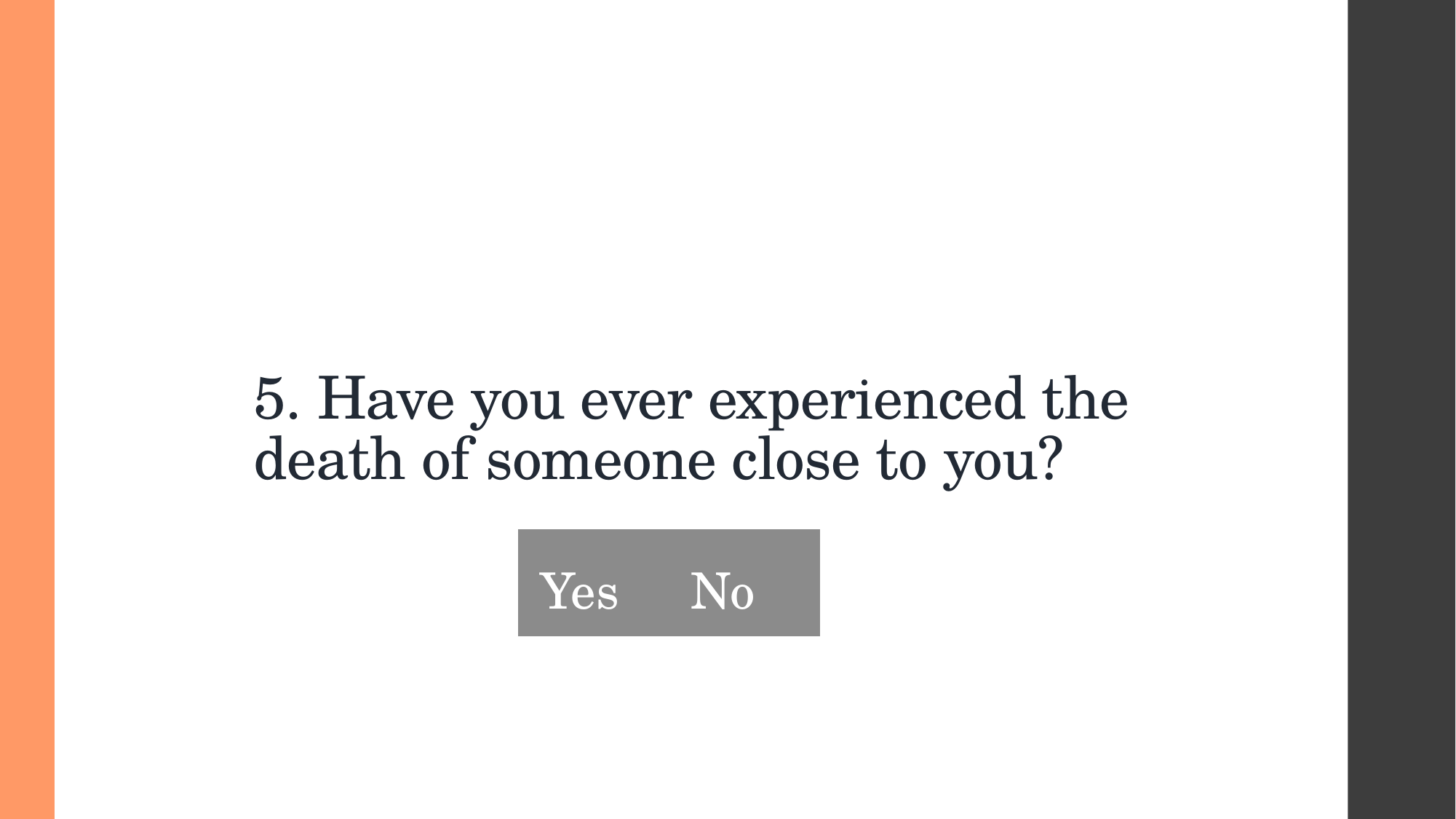

# 5. Have you ever experienced the death of someone close to you?
| Yes | No |
| --- | --- |